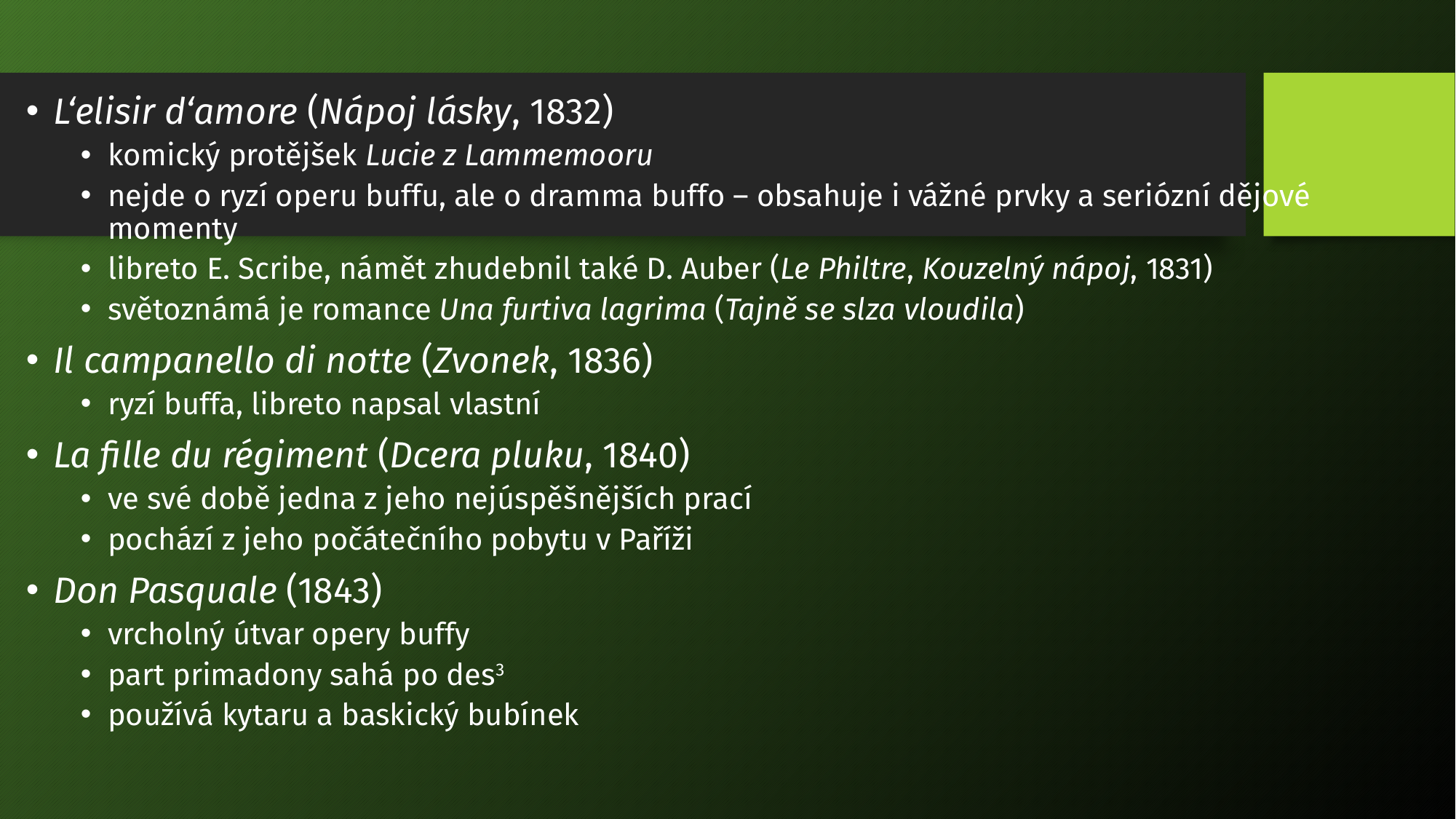

L‘elisir d‘amore (Nápoj lásky, 1832)
komický protějšek Lucie z Lammemooru
nejde o ryzí operu buffu, ale o dramma buffo – obsahuje i vážné prvky a seriózní dějové momenty
libreto E. Scribe, námět zhudebnil také D. Auber (Le Philtre, Kouzelný nápoj, 1831)
světoznámá je romance Una furtiva lagrima (Tajně se slza vloudila)
Il campanello di notte (Zvonek, 1836)
ryzí buffa, libreto napsal vlastní
La fille du régiment (Dcera pluku, 1840)
ve své době jedna z jeho nejúspěšnějších prací
pochází z jeho počátečního pobytu v Paříži
Don Pasquale (1843)
vrcholný útvar opery buffy
part primadony sahá po des3
používá kytaru a baskický bubínek